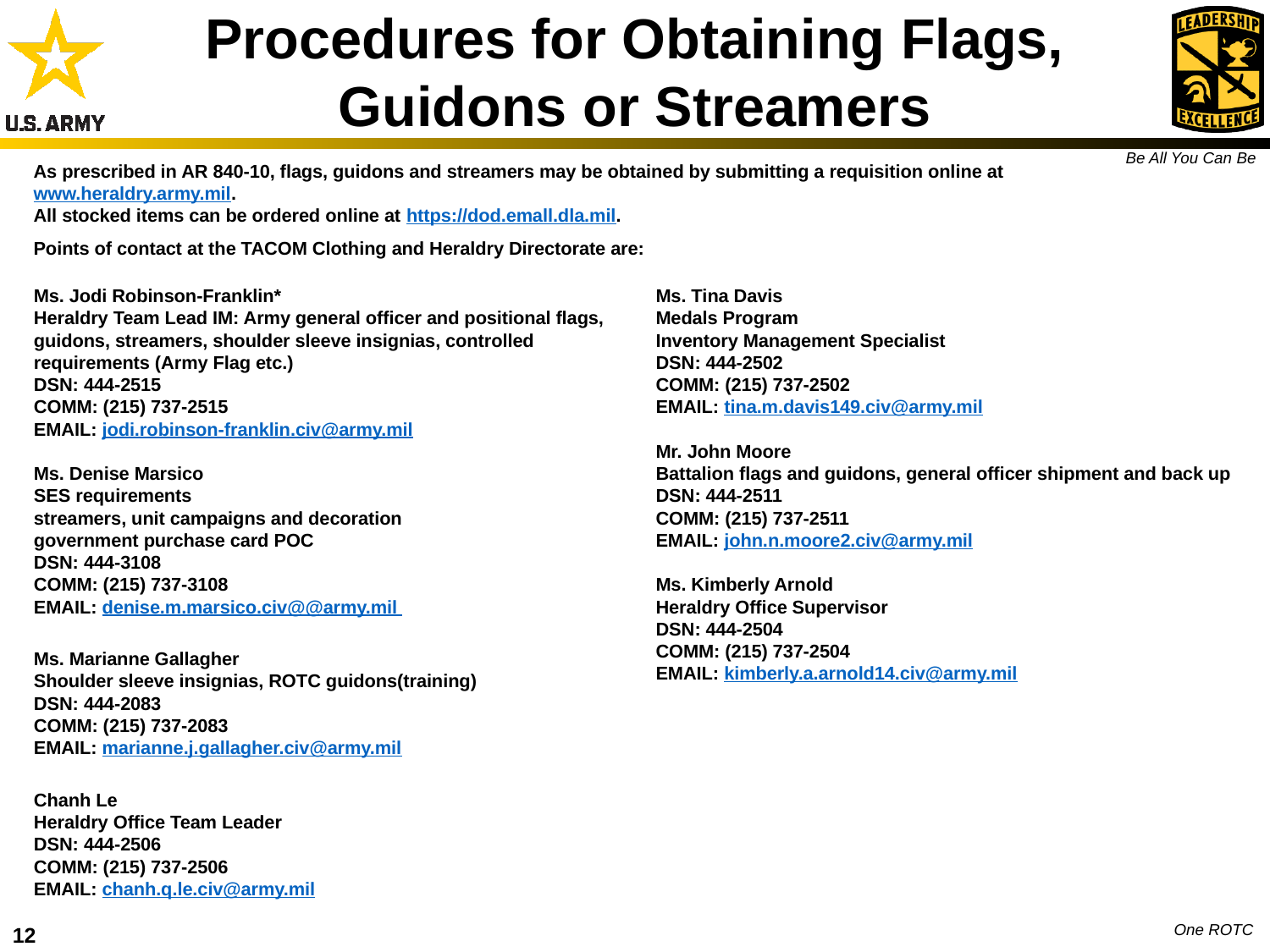

# Procedures for Obtaining Flags, Guidons or Streamers
As prescribed in AR 840-10, flags, guidons and streamers may be obtained by submitting a requisition online at www.heraldry.army.mil.
All stocked items can be ordered online at https://dod.emall.dla.mil.
Points of contact at the TACOM Clothing and Heraldry Directorate are:

Ms. Jodi Robinson-Franklin*
Heraldry Team Lead IM: Army general officer and positional flags, guidons, streamers, shoulder sleeve insignias, controlled requirements (Army Flag etc.)
DSN: 444-2515
COMM: (215) 737-2515
EMAIL: jodi.robinson-franklin.civ@army.mil

Ms. Denise Marsico
SES requirements
streamers, unit campaigns and decoration
government purchase card POC
DSN: 444-3108
COMM: (215) 737-3108
EMAIL: denise.m.marsico.civ@@army.mil

Ms. Marianne Gallagher
Shoulder sleeve insignias, ROTC guidons(training)
DSN: 444-2083
COMM: (215) 737-2083
EMAIL: marianne.j.gallagher.civ@army.mil

Chanh Le
Heraldry Office Team Leader
DSN: 444-2506
COMM: (215) 737-2506
EMAIL: chanh.q.le.civ@army.mil

Ms. Tina Davis
Medals Program
Inventory Management Specialist
DSN: 444-2502
COMM: (215) 737-2502
EMAIL: tina.m.davis149.civ@army.mil

Mr. John Moore
Battalion flags and guidons, general officer shipment and back up
DSN: 444-2511
COMM: (215) 737-2511
EMAIL: john.n.moore2.civ@army.mil

Ms. Kimberly Arnold
Heraldry Office Supervisor
DSN: 444-2504
COMM: (215) 737-2504
EMAIL: kimberly.a.arnold14.civ@army.mil